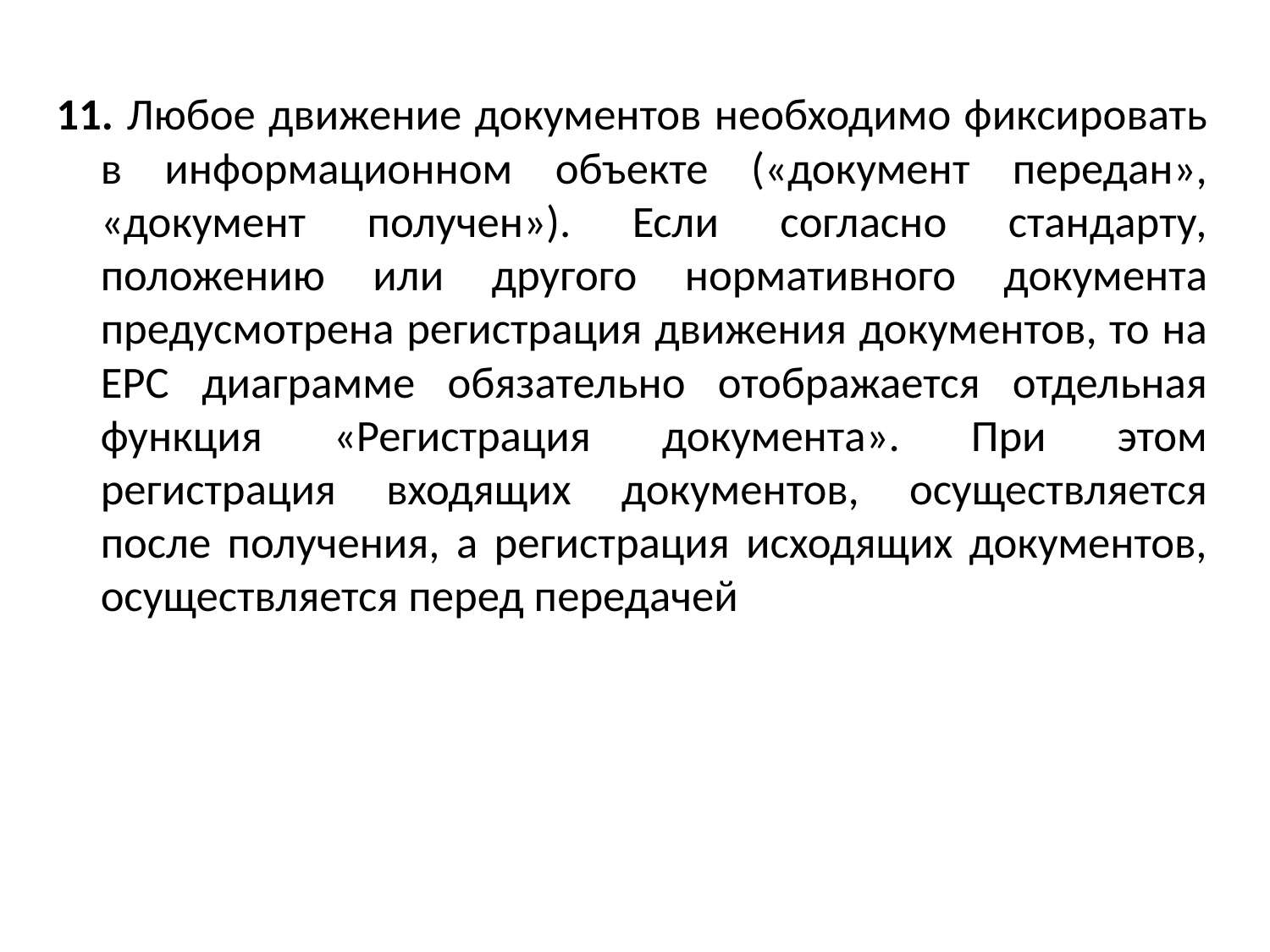

11. Любое движение документов необходимо фиксировать в информационном объекте («документ передан», «документ получен»). Если согласно стандарту, положению или другого нормативного документа предусмотрена регистрация движения документов, то на EPC диаграмме обязательно отображается отдельная функция «Регистрация документа». При этом регистрация входящих документов, осуществляется после получения, а регистрация исходящих документов, осуществляется перед передачей